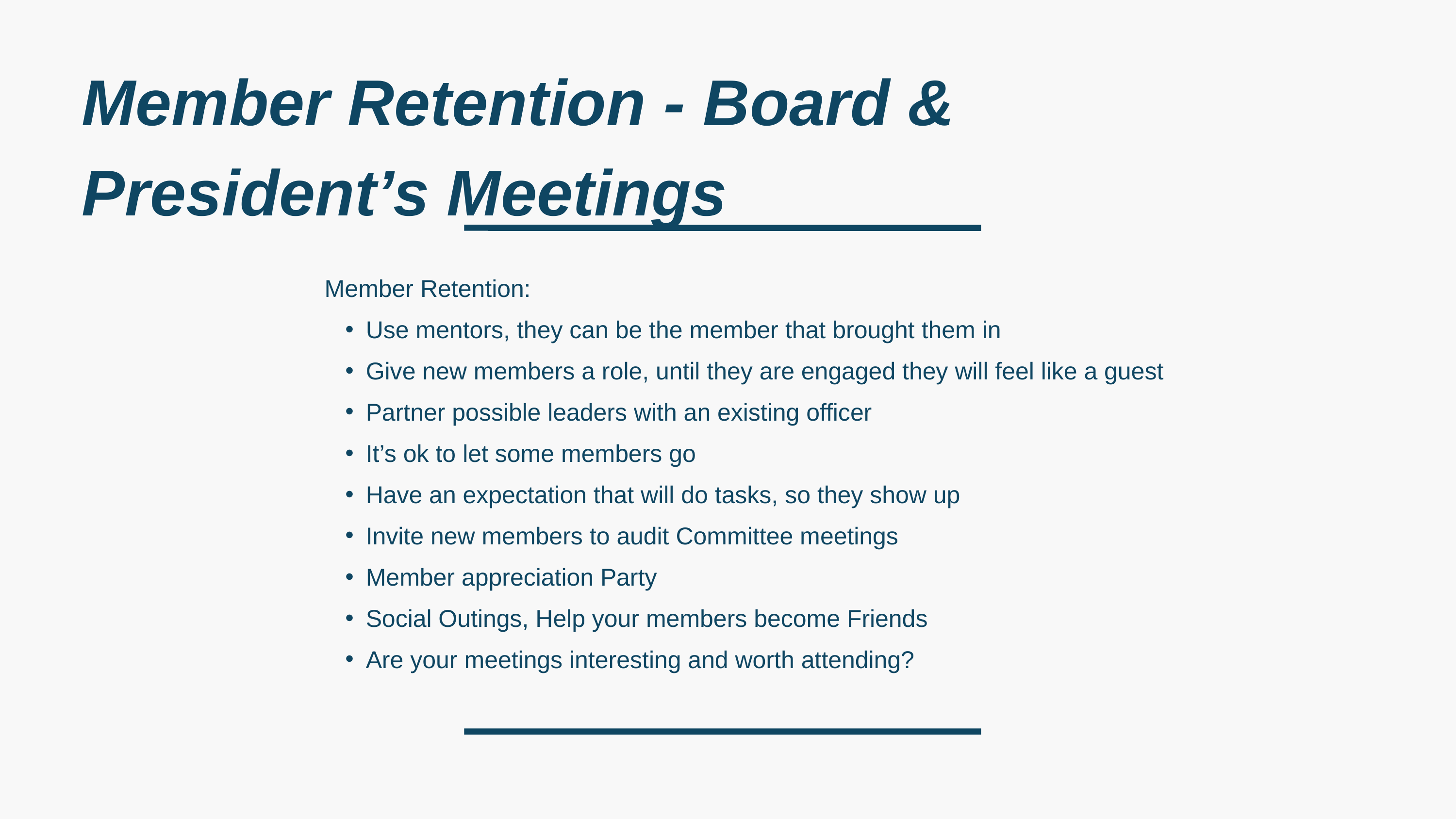

Member Retention - Board & President’s Meetings

Member Retention:
Use mentors, they can be the member that brought them in
Give new members a role, until they are engaged they will feel like a guest
Partner possible leaders with an existing officer
It’s ok to let some members go
Have an expectation that will do tasks, so they show up
Invite new members to audit Committee meetings
Member appreciation Party
Social Outings, Help your members become Friends
Are your meetings interesting and worth attending?